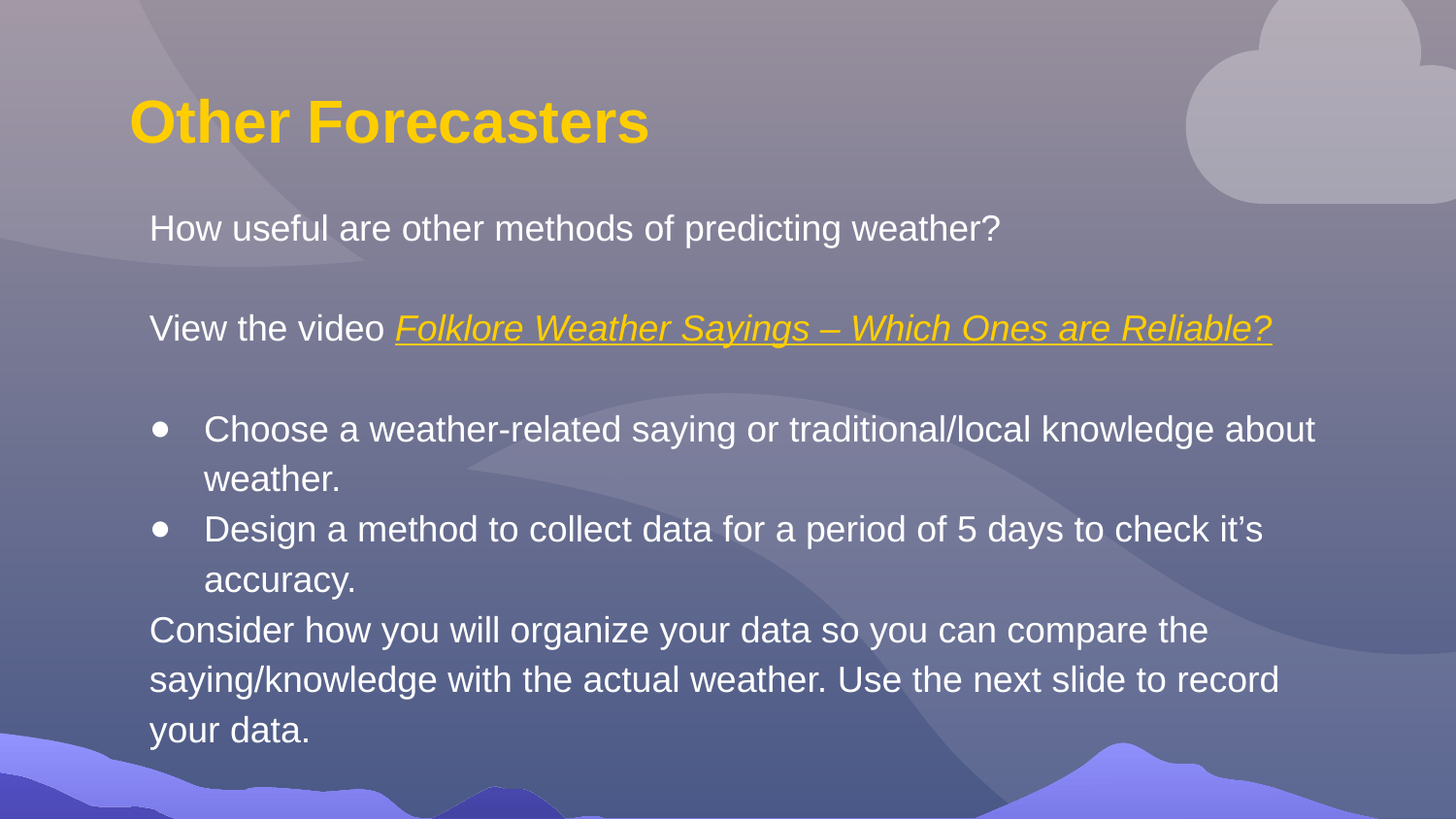

# Other Forecasters
How useful are other methods of predicting weather?

View the video Folklore Weather Sayings – Which Ones are Reliable?

Choose a weather-related saying or traditional/local knowledge about weather.
Design a method to collect data for a period of 5 days to check it’s accuracy.
Consider how you will organize your data so you can compare the saying/knowledge with the actual weather. Use the next slide to record your data.